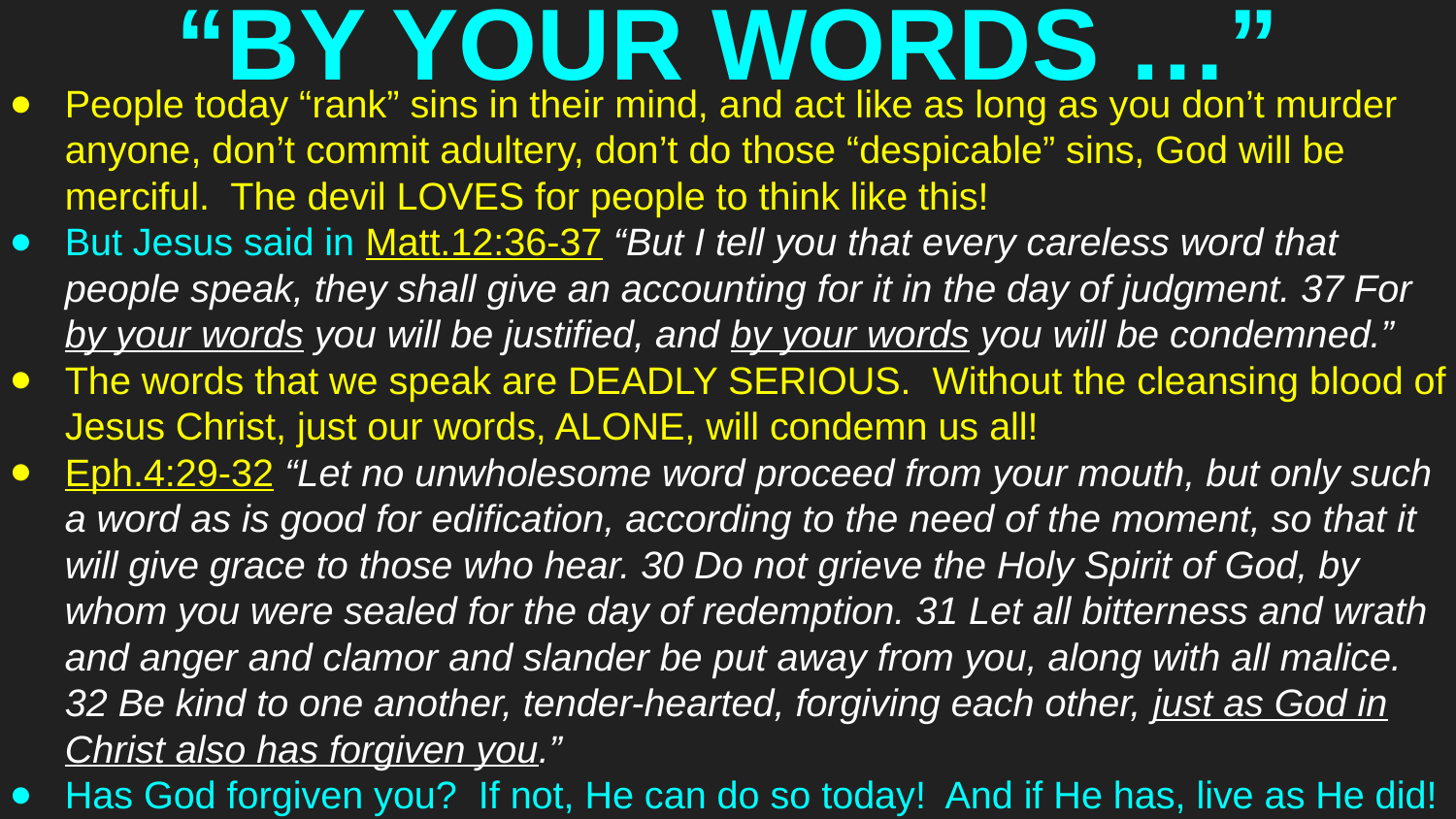

# “BY YOUR WORDS …”
People today “rank” sins in their mind, and act like as long as you don’t murder anyone, don’t commit adultery, don’t do those “despicable” sins, God will be merciful.  The devil LOVES for people to think like this!
But Jesus said in Matt.12:36-37 “But I tell you that every careless word that people speak, they shall give an accounting for it in the day of judgment. 37 For by your words you will be justified, and by your words you will be condemned.”
The words that we speak are DEADLY SERIOUS.  Without the cleansing blood of Jesus Christ, just our words, ALONE, will condemn us all!
Eph.4:29-32 “Let no unwholesome word proceed from your mouth, but only such a word as is good for edification, according to the need of the moment, so that it will give grace to those who hear. 30 Do not grieve the Holy Spirit of God, by whom you were sealed for the day of redemption. 31 Let all bitterness and wrath and anger and clamor and slander be put away from you, along with all malice. 32 Be kind to one another, tender-hearted, forgiving each other, just as God in Christ also has forgiven you.”
Has God forgiven you?  If not, He can do so today!  And if He has, live as He did!